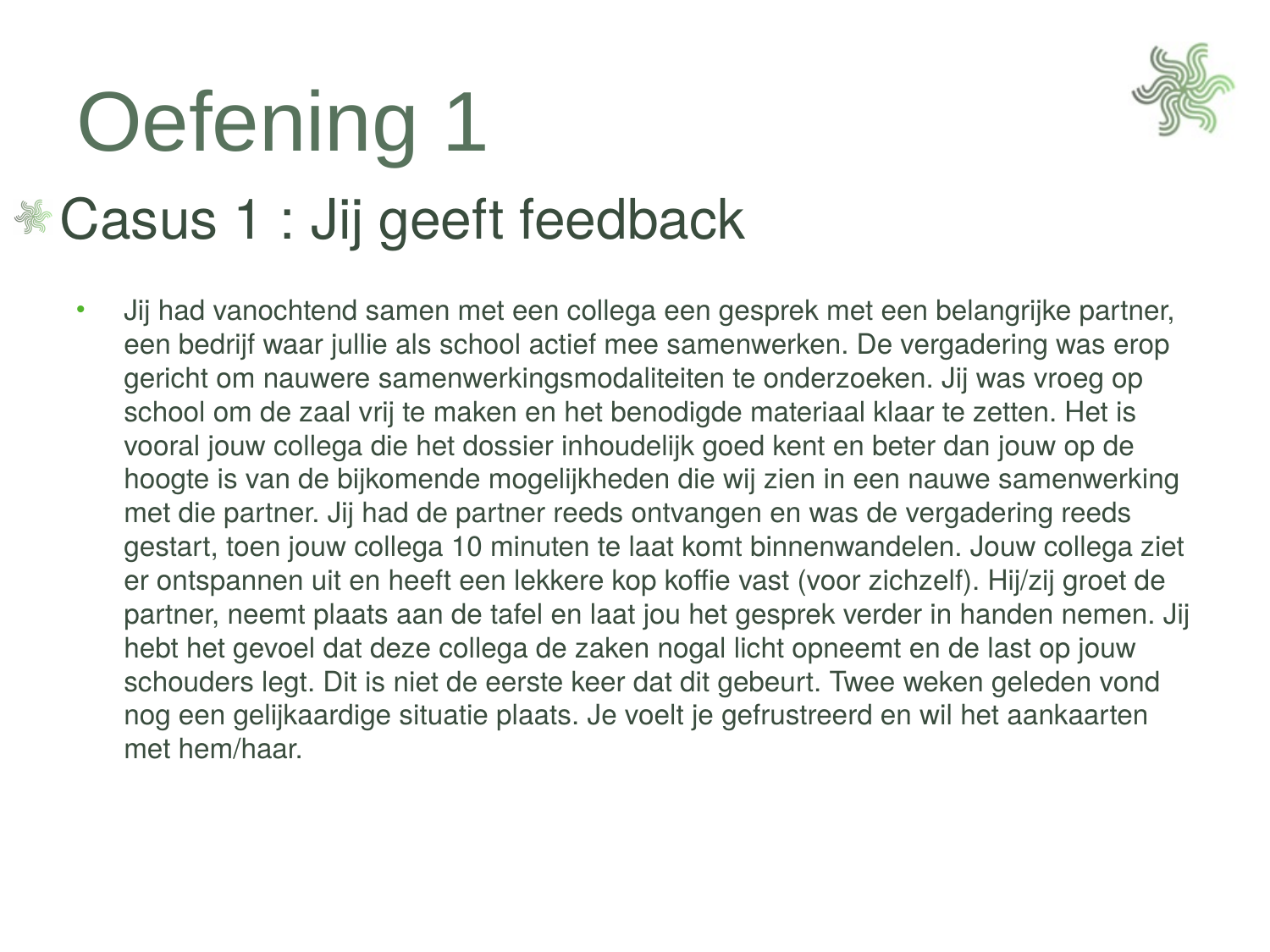

# Oefening 1
Casus 1 : Jij geeft feedback
Jij had vanochtend samen met een collega een gesprek met een belangrijke partner, een bedrijf waar jullie als school actief mee samenwerken. De vergadering was erop gericht om nauwere samenwerkingsmodaliteiten te onderzoeken. Jij was vroeg op school om de zaal vrij te maken en het benodigde materiaal klaar te zetten. Het is vooral jouw collega die het dossier inhoudelijk goed kent en beter dan jouw op de hoogte is van de bijkomende mogelijkheden die wij zien in een nauwe samenwerking met die partner. Jij had de partner reeds ontvangen en was de vergadering reeds gestart, toen jouw collega 10 minuten te laat komt binnenwandelen. Jouw collega ziet er ontspannen uit en heeft een lekkere kop koffie vast (voor zichzelf). Hij/zij groet de partner, neemt plaats aan de tafel en laat jou het gesprek verder in handen nemen. Jij hebt het gevoel dat deze collega de zaken nogal licht opneemt en de last op jouw schouders legt. Dit is niet de eerste keer dat dit gebeurt. Twee weken geleden vond nog een gelijkaardige situatie plaats. Je voelt je gefrustreerd en wil het aankaarten met hem/haar.